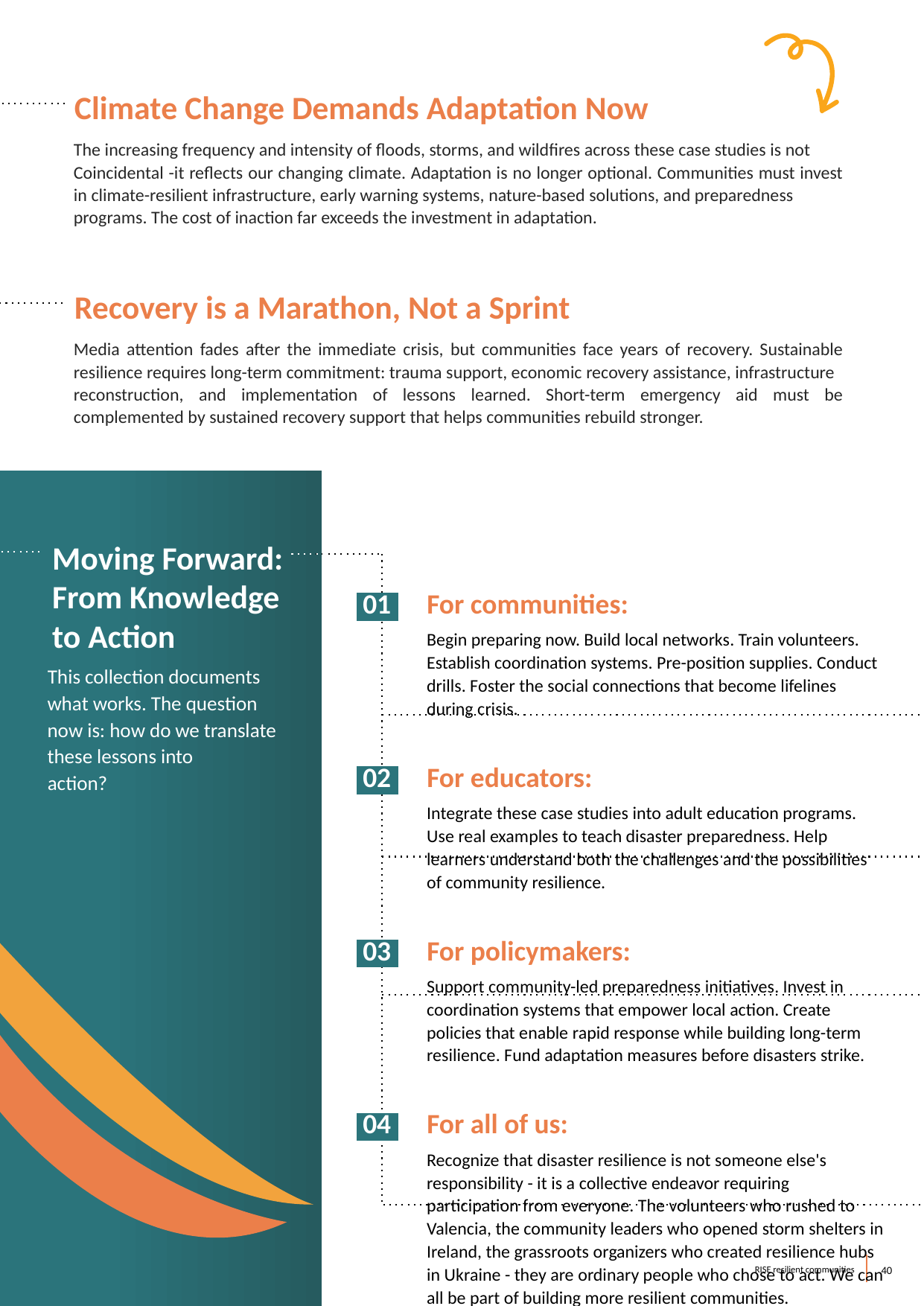

Climate Change Demands Adaptation Now
The increasing frequency and intensity of floods, storms, and wildfires across these case studies is not
Coincidental -it reflects our changing climate. Adaptation is no longer optional. Communities must invest in climate-resilient infrastructure, early warning systems, nature-based solutions, and preparedness
programs. The cost of inaction far exceeds the investment in adaptation.

Recovery is a Marathon, Not a Sprint
Media attention fades after the immediate crisis, but communities face years of recovery. Sustainable resilience requires long-term commitment: trauma support, economic recovery assistance, infrastructure
reconstruction, and implementation of lessons learned. Short-term emergency aid must be complemented by sustained recovery support that helps communities rebuild stronger.

Moving Forward: From Knowledge to Action

 01.	For communities:

Begin preparing now. Build local networks. Train volunteers. Establish coordination systems. Pre-position supplies. Conduct drills. Foster the social connections that become lifelines during crisis.

 02.	For educators:

Integrate these case studies into adult education programs. Use real examples to teach disaster preparedness. Help learners understand both the challenges and the possibilities of community resilience.

 03.	For policymakers:

Support community-led preparedness initiatives. Invest in coordination systems that empower local action. Create policies that enable rapid response while building long-term resilience. Fund adaptation measures before disasters strike.

 04.	For all of us:

Recognize that disaster resilience is not someone else's responsibility - it is a collective endeavor requiring participation from everyone. The volunteers who rushed to Valencia, the community leaders who opened storm shelters in Ireland, the grassroots organizers who created resilience hubs in Ukraine - they are ordinary people who chose to act. We can all be part of building more resilient communities.
This collection documents what works. The question now is: how do we translate these lessons into
action?